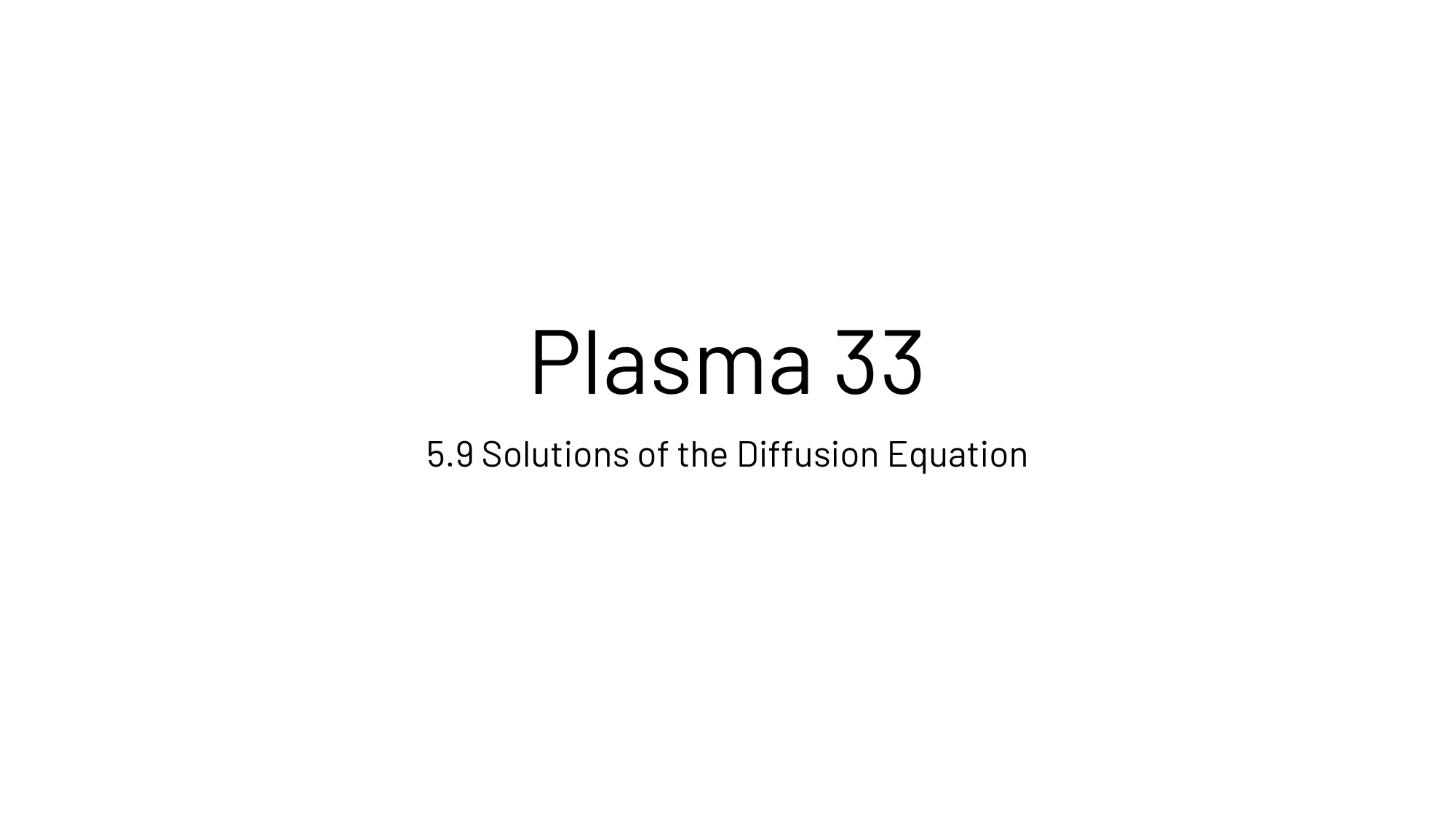

# Plasma 33
5.9 Solutions of the Diffusion Equation